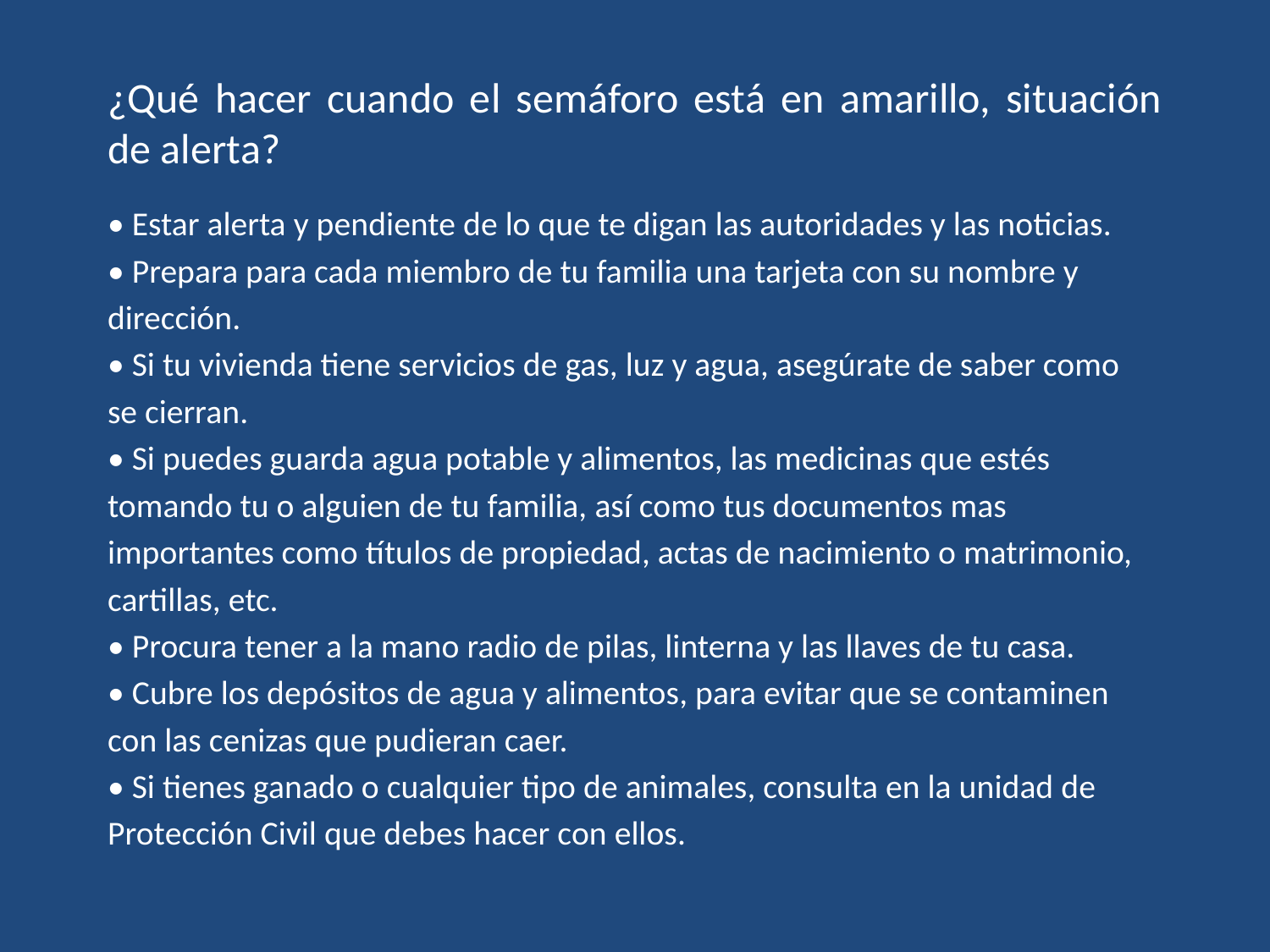

# ¿Qué hacer cuando el semáforo está en amarillo, situación de alerta?
• Estar alerta y pendiente de lo que te digan las autoridades y las noticias.
• Prepara para cada miembro de tu familia una tarjeta con su nombre y
dirección.
• Si tu vivienda tiene servicios de gas, luz y agua, asegúrate de saber como
se cierran.
• Si puedes guarda agua potable y alimentos, las medicinas que estés
tomando tu o alguien de tu familia, así como tus documentos mas
importantes como títulos de propiedad, actas de nacimiento o matrimonio,
cartillas, etc.
• Procura tener a la mano radio de pilas, linterna y las llaves de tu casa.
• Cubre los depósitos de agua y alimentos, para evitar que se contaminen
con las cenizas que pudieran caer.
• Si tienes ganado o cualquier tipo de animales, consulta en la unidad de
Protección Civil que debes hacer con ellos.